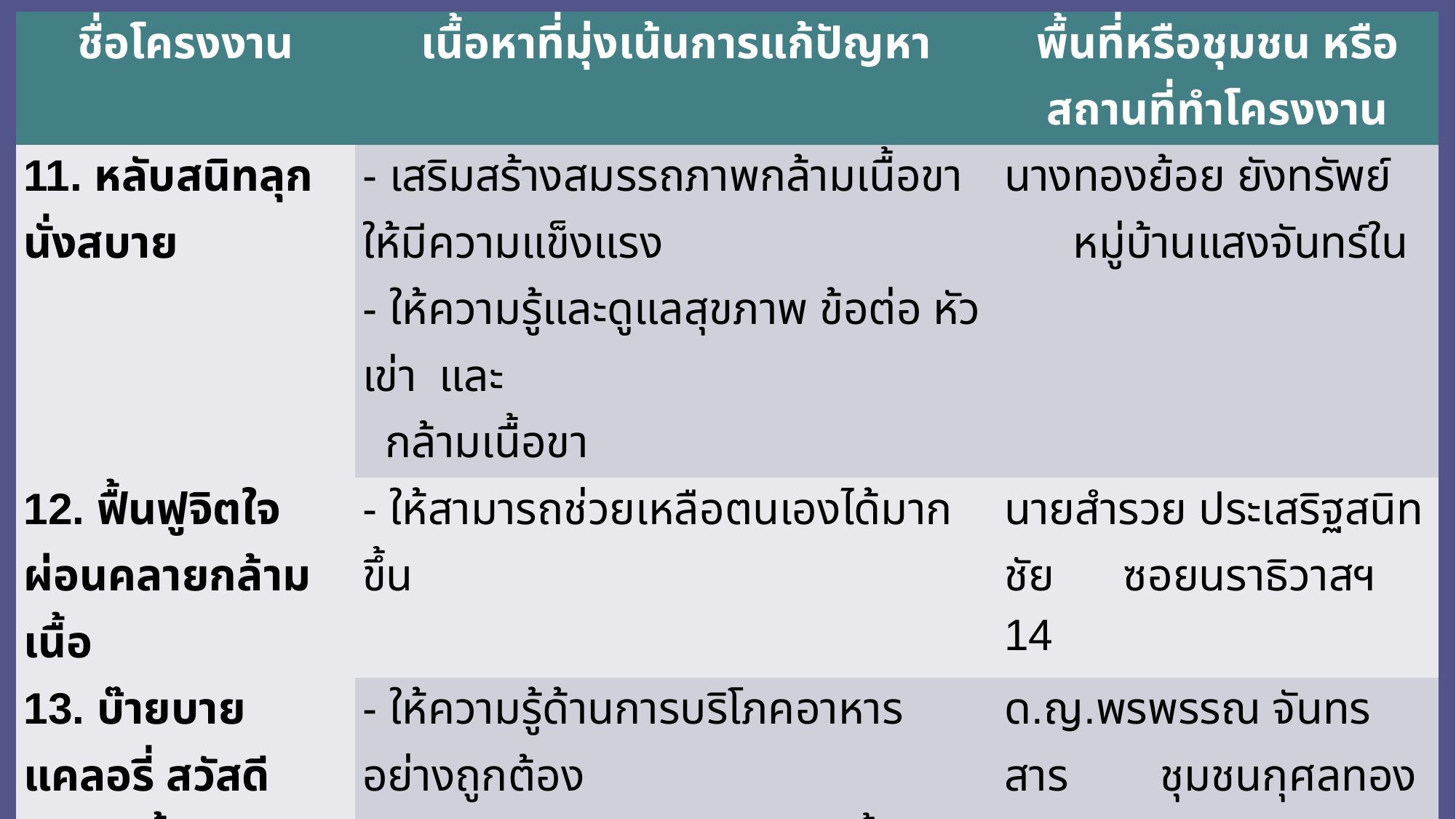

| ชื่อโครงงาน | เนื้อหาที่มุ่งเน้นการแก้ปัญหา | พื้นที่หรือชุมชน หรือสถานที่ทำโครงงาน |
| --- | --- | --- |
| 11. หลับสนิทลุกนั่งสบาย | - เสริมสร้างสมรรถภาพกล้ามเนื้อขาให้มีความแข็งแรง - ให้ความรู้และดูแลสุขภาพ ข้อต่อ หัวเข่า และ กล้ามเนื้อขา | นางทองย้อย ยังทรัพย์ หมู่บ้านแสงจันทร์ใน |
| 12. ฟื้นฟูจิตใจผ่อนคลายกล้ามเนื้อ | - ให้สามารถช่วยเหลือตนเองได้มากขึ้น | นายสำรวย ประเสริฐสนิทชัย ซอยนราธิวาสฯ 14 |
| 13. บ๊ายบายแคลอรี่ สวัสดีกล้ามเนื้อ | - ให้ความรู้ด้านการบริโภคอาหารอย่างถูกต้อง - เสริมสร้างการทำงานกล้ามเนื้อแขน ขา - สร้างรายได้ | ด.ญ.พรพรรณ จันทรสาร ชุมชนกุศลทอง |
| 14. ด้วยรักและห่วงใย | - บริหารร่างกายเพื่อให้กล้ามเนื้อแขน ขา ข้อต่อไหล่แข็งแรงขึ้น | นางชูศรี มัดป้องตัว บ้านผู้สูงอายุ 228 เจริญราษฎร์ 3 (ซอยวัดปรก) |
| 15. พัฒนาสมรรถภาพผู้ป่วยอัมพาตครึ่งซีก | - ให้ความรู้เกี่ยวกับการออกกำลังกาย การดูแลสุขภาพ -ส่งเสริมให้กล้ามเนื้อที่อ่อนแรงแข็งแรงขึ้น | นายเฉลิม กาอานา ซอยสาทร 13 แยก 6 |